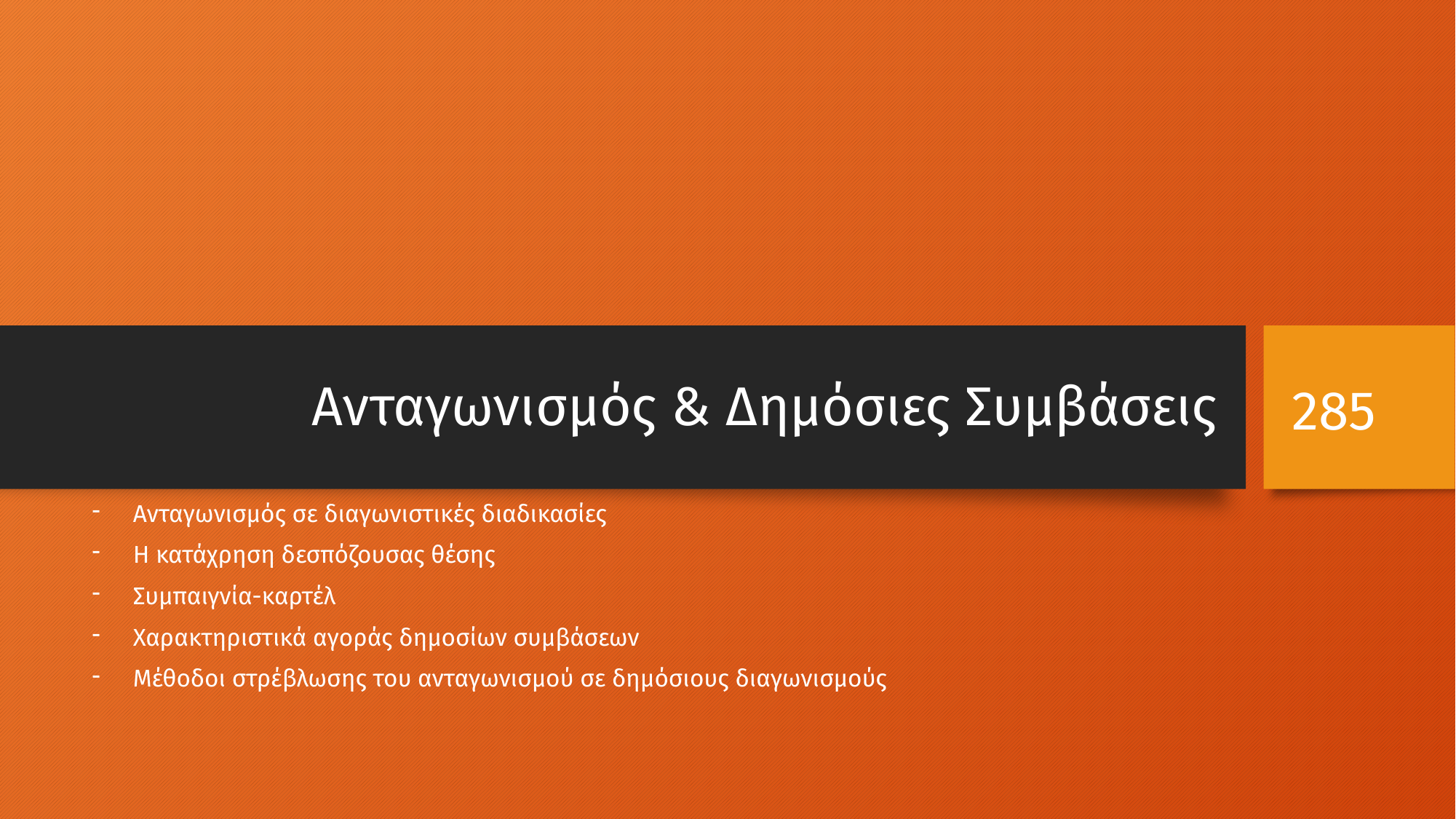

# Ανταγωνισμός & Δημόσιες Συμβάσεις
285
Ανταγωνισμός σε διαγωνιστικές διαδικασίες
Η κατάχρηση δεσπόζουσας θέσης
Συμπαιγνία-καρτέλ
Χαρακτηριστικά αγοράς δημοσίων συμβάσεων
Μέθοδοι στρέβλωσης του ανταγωνισμού σε δημόσιους διαγωνισμούς